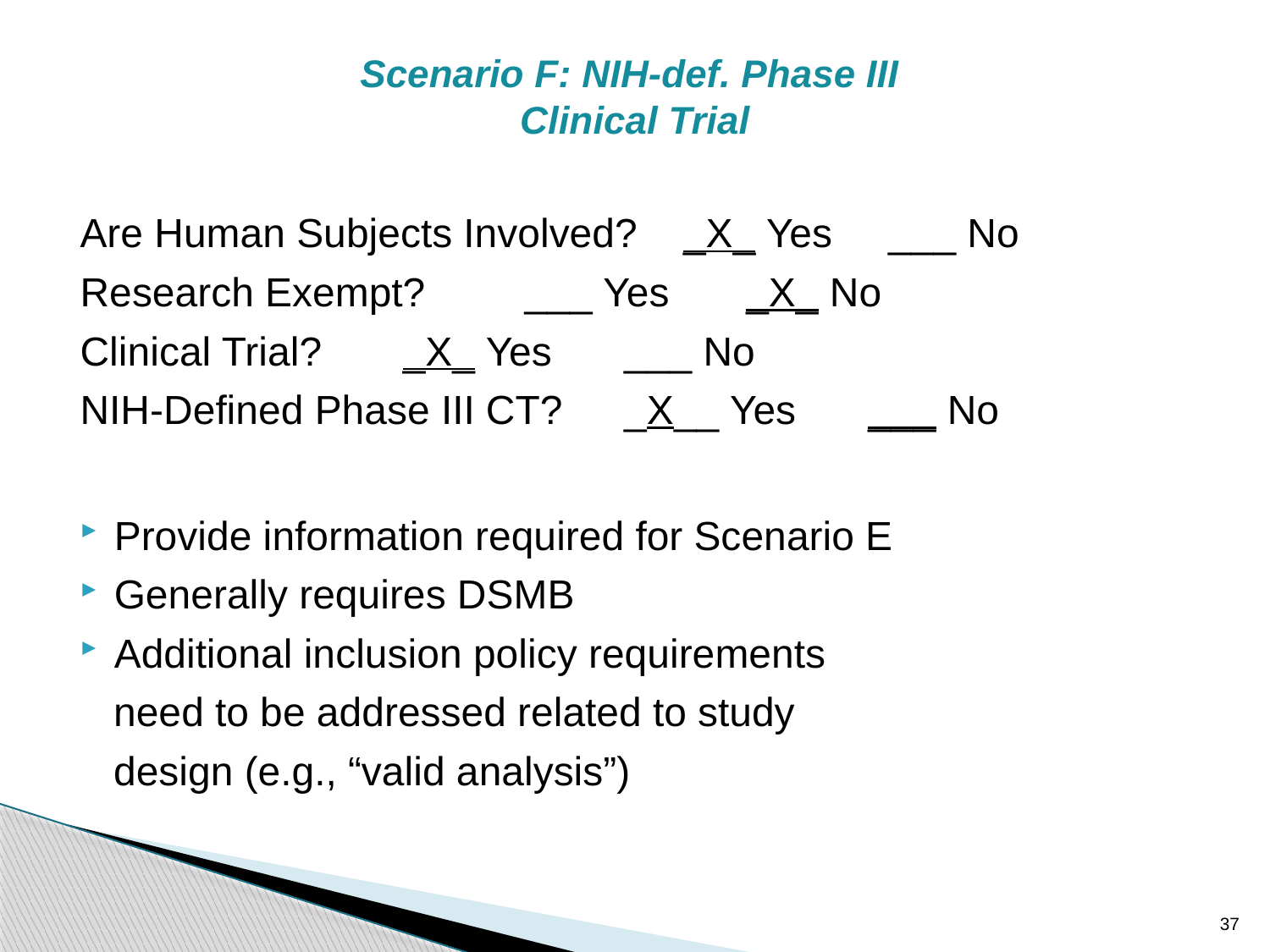

Scenario F: NIH-def. Phase III
Clinical Trial
Are Human Subjects Involved?    _X_ Yes     ___ No
Research Exempt?	    ___ Yes	  _X_ No
Clinical Trial?	    _X_ Yes	  ___ No
NIH-Defined Phase III CT?	  _X__ Yes	  ___ No

Provide information required for Scenario E
Generally requires DSMB
Additional inclusion policy requirements
   need to be addressed related to study
   design (e.g., “valid analysis”)

37
37